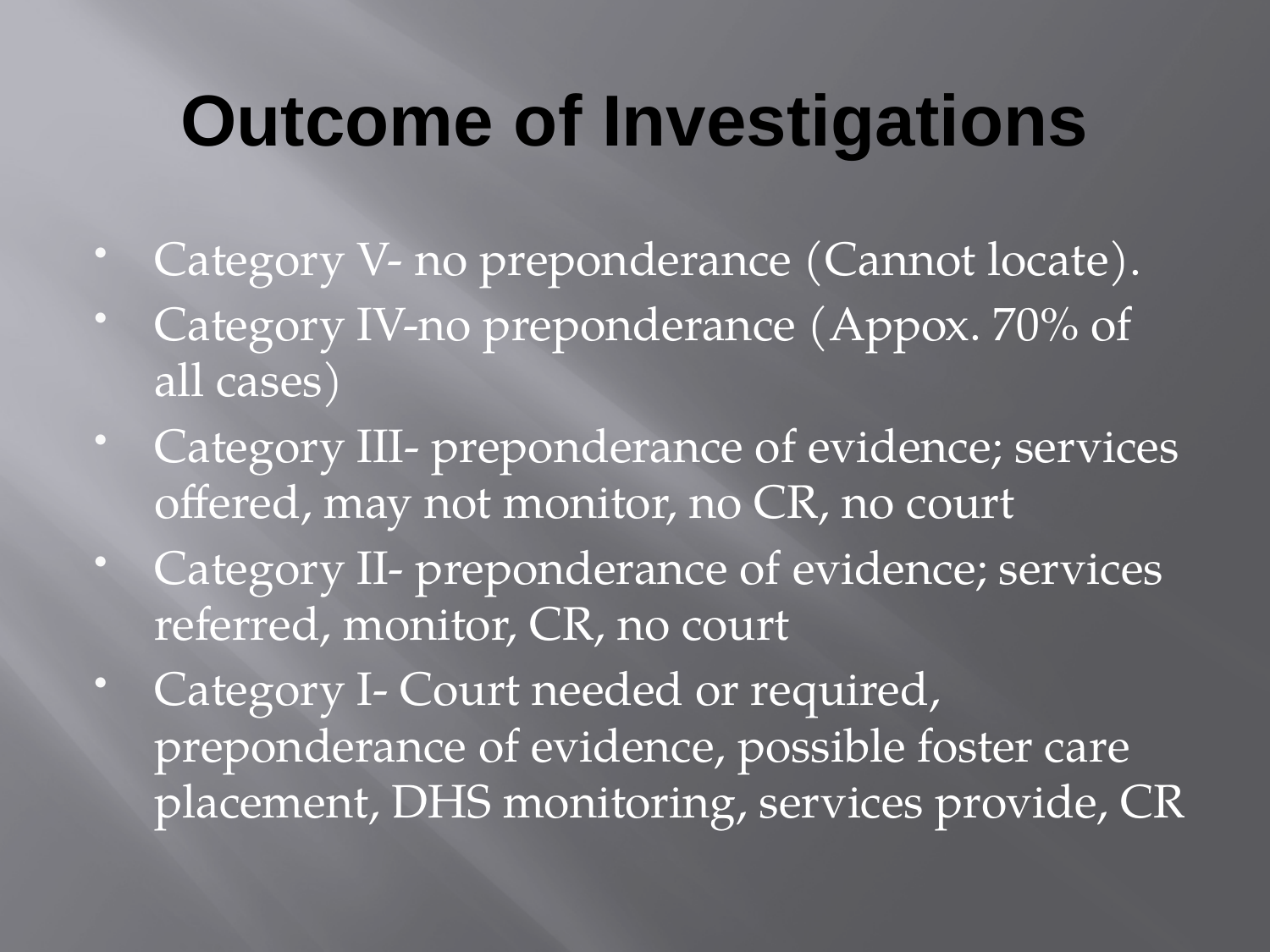

# Outcome of Investigations
Category V- no preponderance (Cannot locate).
Category IV-no preponderance (Appox. 70% of all cases)
Category III- preponderance of evidence; services offered, may not monitor, no CR, no court
Category II- preponderance of evidence; services referred, monitor, CR, no court
Category I- Court needed or required, preponderance of evidence, possible foster care placement, DHS monitoring, services provide, CR